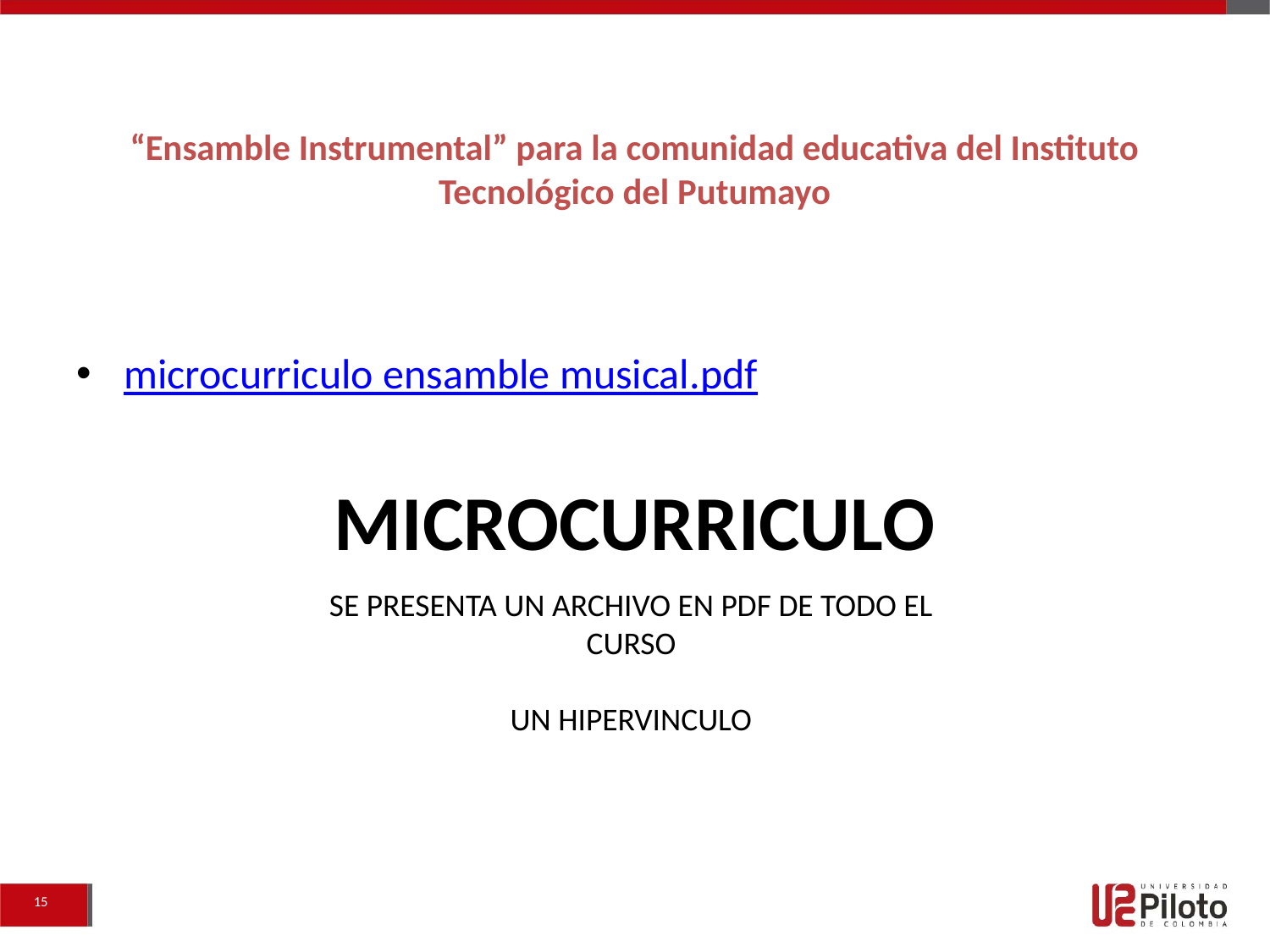

# “Ensamble Instrumental” para la comunidad educativa del Instituto Tecnológico del Putumayo

microcurriculo ensamble musical.pdf

MICROCURRICULO
SE PRESENTA UN ARCHIVO EN PDF DE TODO EL CURSO

UN HIPERVINCULO
15